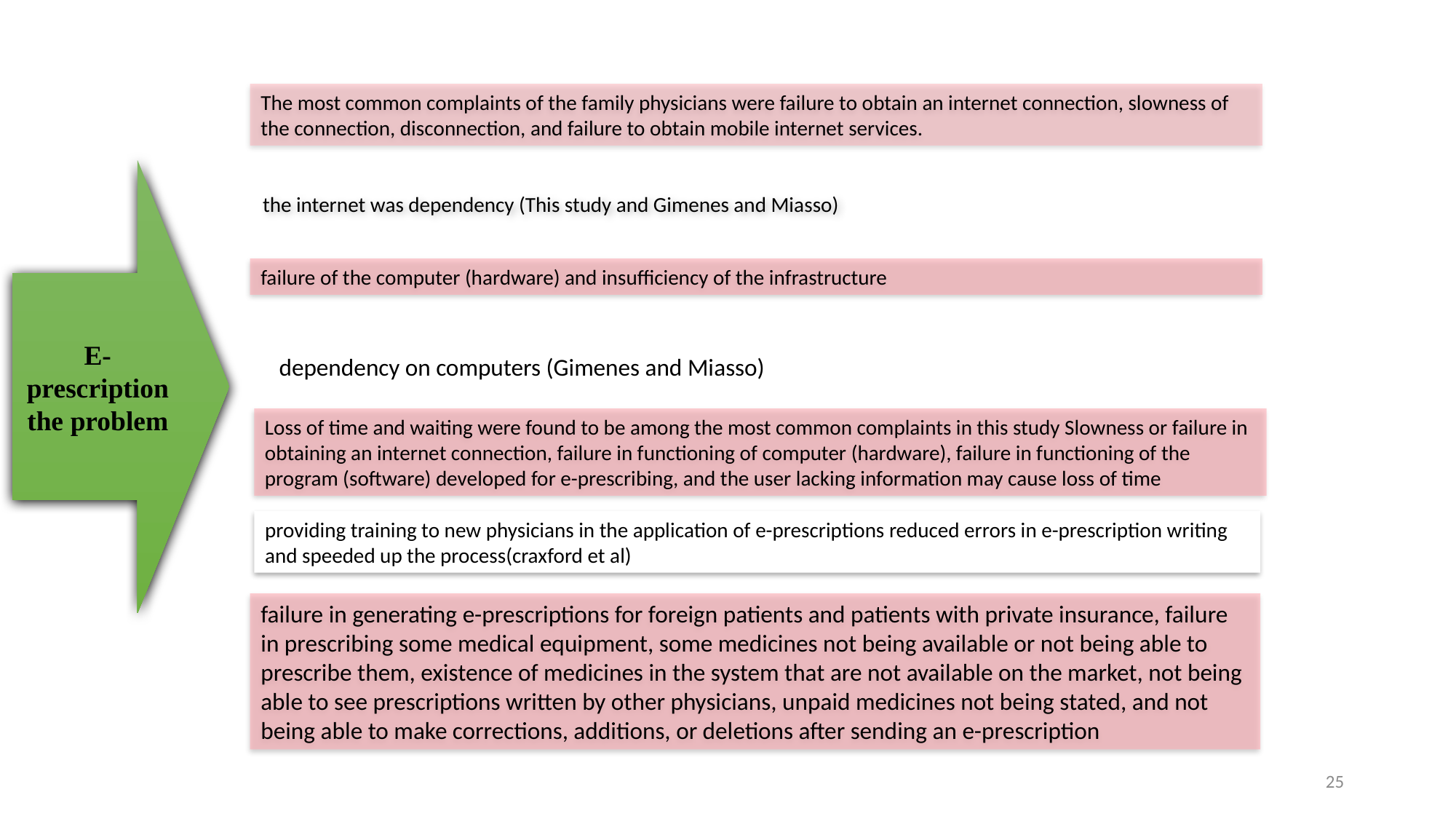

The most common complaints of the family physicians were failure to obtain an internet connection, slowness of the connection, disconnection, and failure to obtain mobile internet services.
E-prescription the problem
the internet was dependency (This study and Gimenes and Miasso)
failure of the computer (hardware) and insufficiency of the infrastructure
dependency on computers (Gimenes and Miasso)
Loss of time and waiting were found to be among the most common complaints in this study Slowness or failure in obtaining an internet connection, failure in functioning of computer (hardware), failure in functioning of the program (software) developed for e-prescribing, and the user lacking information may cause loss of time
providing training to new physicians in the application of e-prescriptions reduced errors in e-prescription writing and speeded up the process(craxford et al)
failure in generating e-prescriptions for foreign patients and patients with private insurance, failure in prescribing some medical equipment, some medicines not being available or not being able to prescribe them, existence of medicines in the system that are not available on the market, not being able to see prescriptions written by other physicians, unpaid medicines not being stated, and not being able to make corrections, additions, or deletions after sending an e-prescription
25